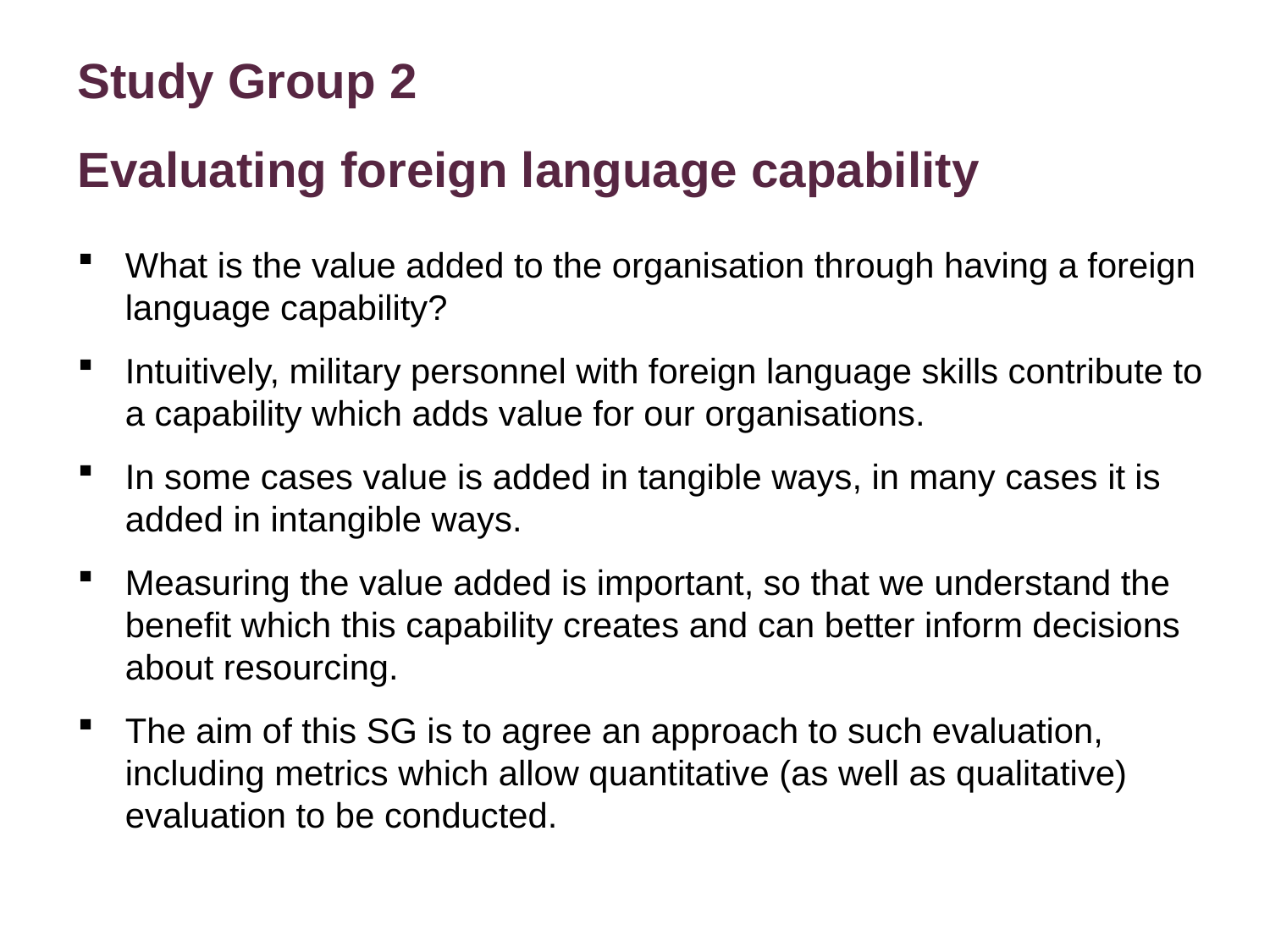

# Study Group 2 Evaluating foreign language capability
What is the value added to the organisation through having a foreign language capability?
Intuitively, military personnel with foreign language skills contribute to a capability which adds value for our organisations.
In some cases value is added in tangible ways, in many cases it is added in intangible ways.
Measuring the value added is important, so that we understand the benefit which this capability creates and can better inform decisions about resourcing.
The aim of this SG is to agree an approach to such evaluation, including metrics which allow quantitative (as well as qualitative) evaluation to be conducted.